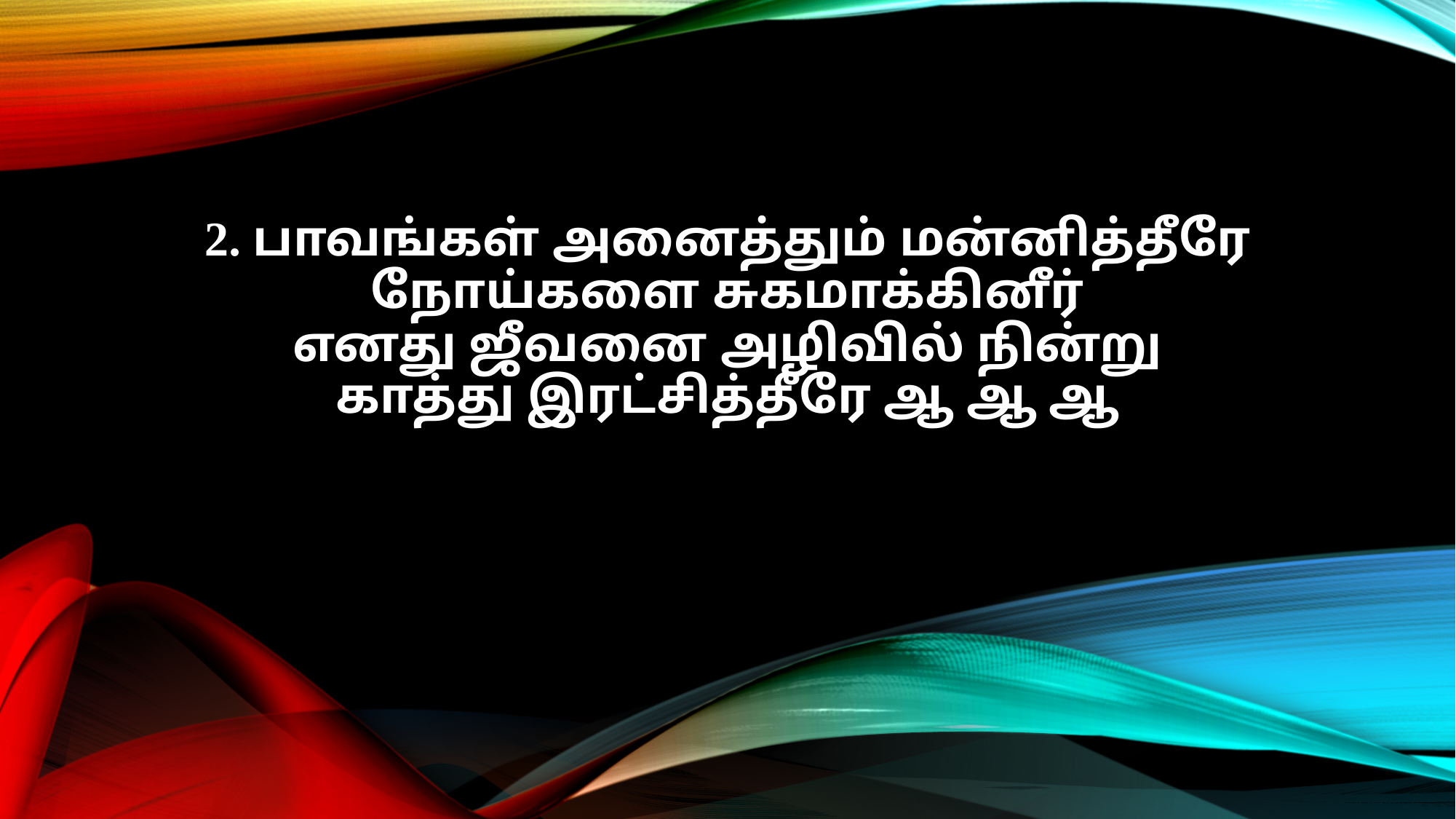

2. பாவங்கள் அனைத்தும் மன்னித்தீரே
நோய்களை சுகமாக்கினீர்
எனது ஜீவனை அழிவில் நின்று
காத்து இரட்சித்தீரே ஆ ஆ ஆ